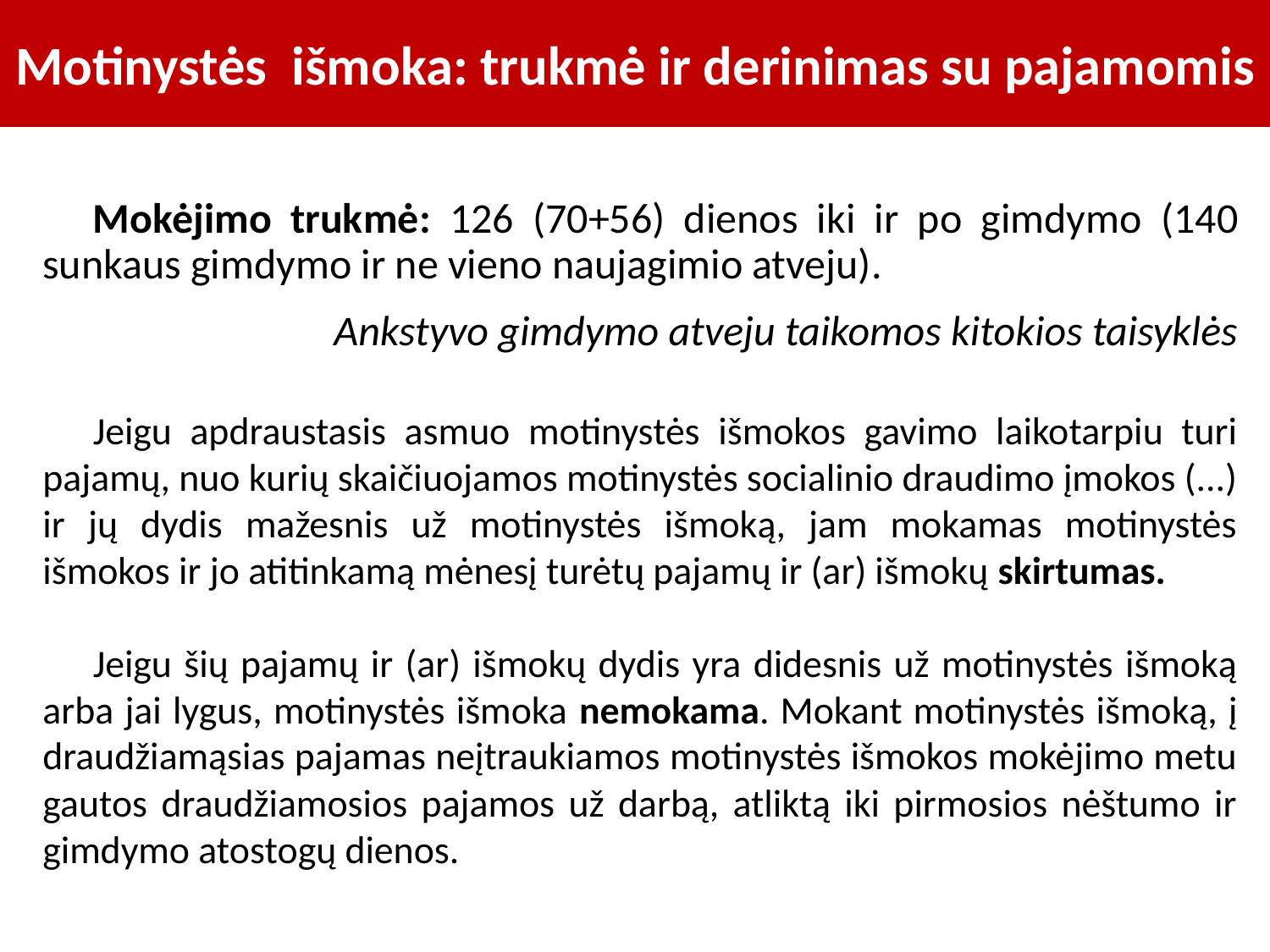

# Motinystės  išmoka: trukmė ir derinimas su pajamomis

Mokėjimo trukmė: 126 (70+56) dienos iki ir po gimdymo (140 sunkaus gimdymo ir ne vieno naujagimio atveju).
Ankstyvo gimdymo atveju taikomos kitokios taisyklės

Jeigu apdraustasis asmuo motinystės išmokos gavimo laikotarpiu turi pajamų, nuo kurių skaičiuojamos motinystės socialinio draudimo įmokos (...) ir jų dydis mažesnis už motinystės išmoką, jam mokamas motinystės išmokos ir jo atitinkamą mėnesį turėtų pajamų ir (ar) išmokų skirtumas.

Jeigu šių pajamų ir (ar) išmokų dydis yra didesnis už motinystės išmoką arba jai lygus, motinystės išmoka nemokama. Mokant motinystės išmoką, į draudžiamąsias pajamas neįtraukiamos motinystės išmokos mokėjimo metu gautos draudžiamosios pajamos už darbą, atliktą iki pirmosios nėštumo ir gimdymo atostogų dienos.